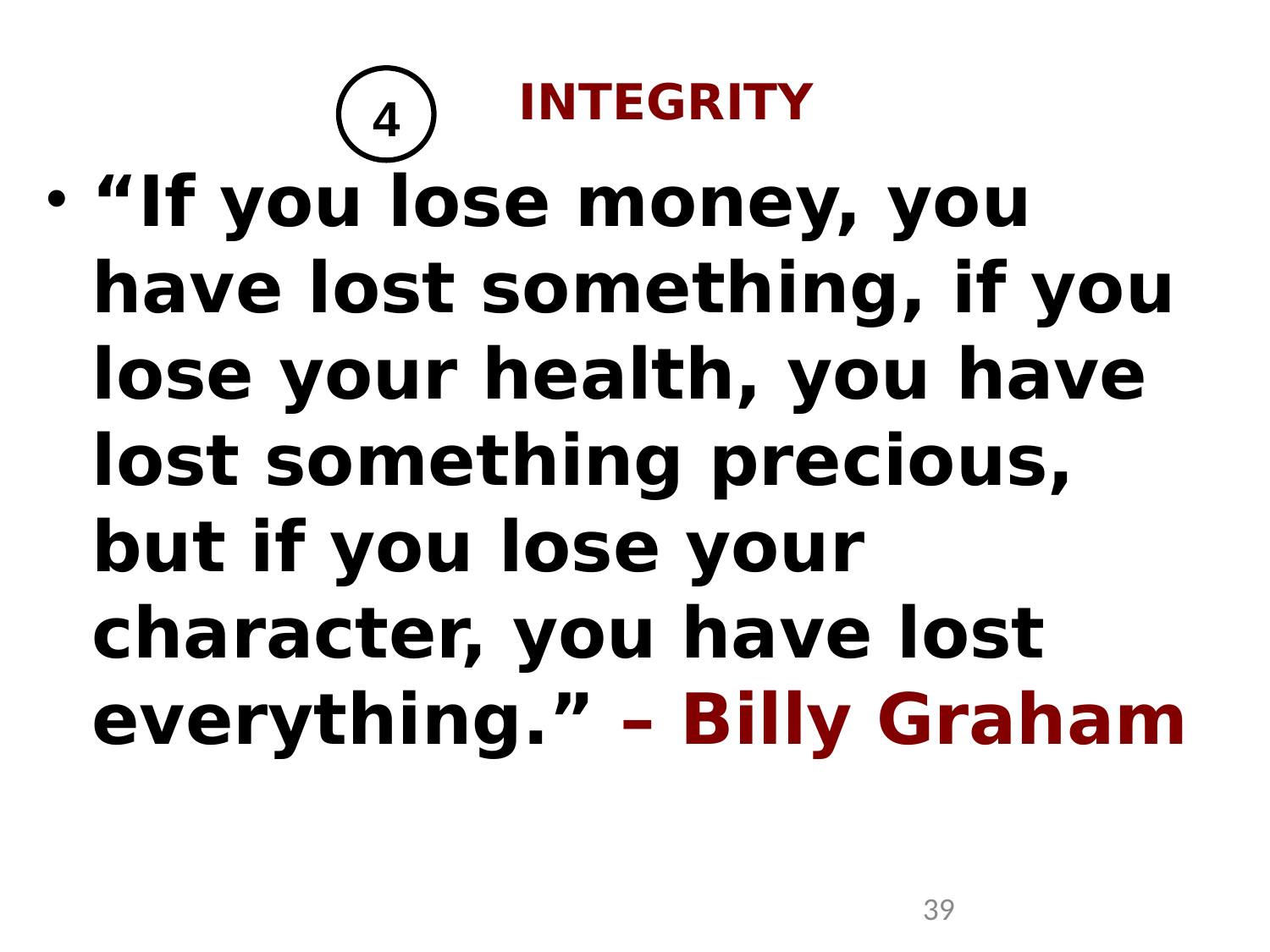

# INTEGRITY
4
“If you lose money, you have lost something, if you lose your health, you have lost something precious, but if you lose your character, you have lost everything.” – Billy Graham

39